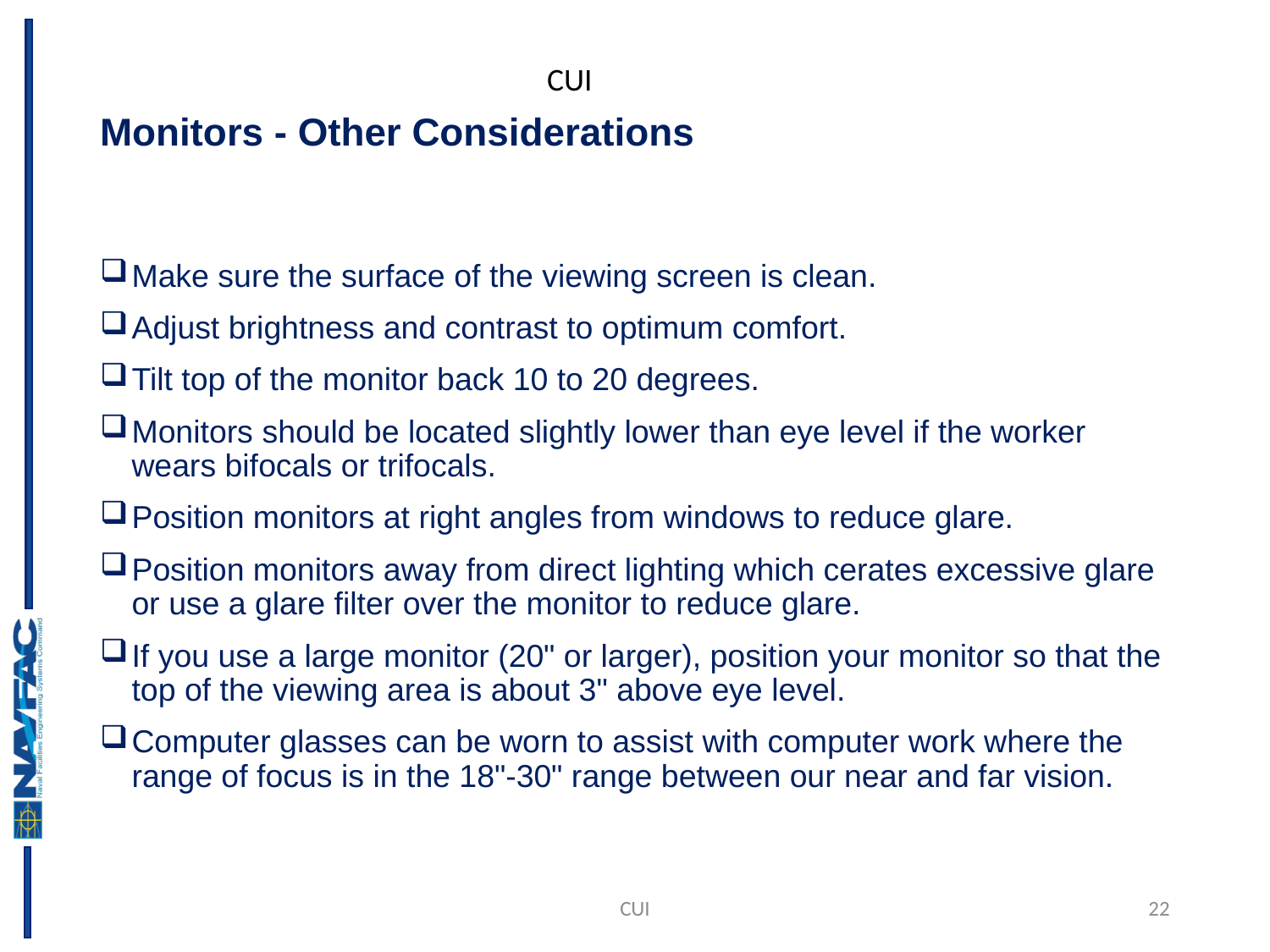

# Monitors - Other Considerations
Make sure the surface of the viewing screen is clean.
Adjust brightness and contrast to optimum comfort.
Tilt top of the monitor back 10 to 20 degrees.
Monitors should be located slightly lower than eye level if the worker wears bifocals or trifocals.
Position monitors at right angles from windows to reduce glare.
Position monitors away from direct lighting which cerates excessive glare or use a glare filter over the monitor to reduce glare.
If you use a large monitor (20" or larger), position your monitor so that the top of the viewing area is about 3" above eye level.
Computer glasses can be worn to assist with computer work where the range of focus is in the 18"-30" range between our near and far vision.
CUI
22